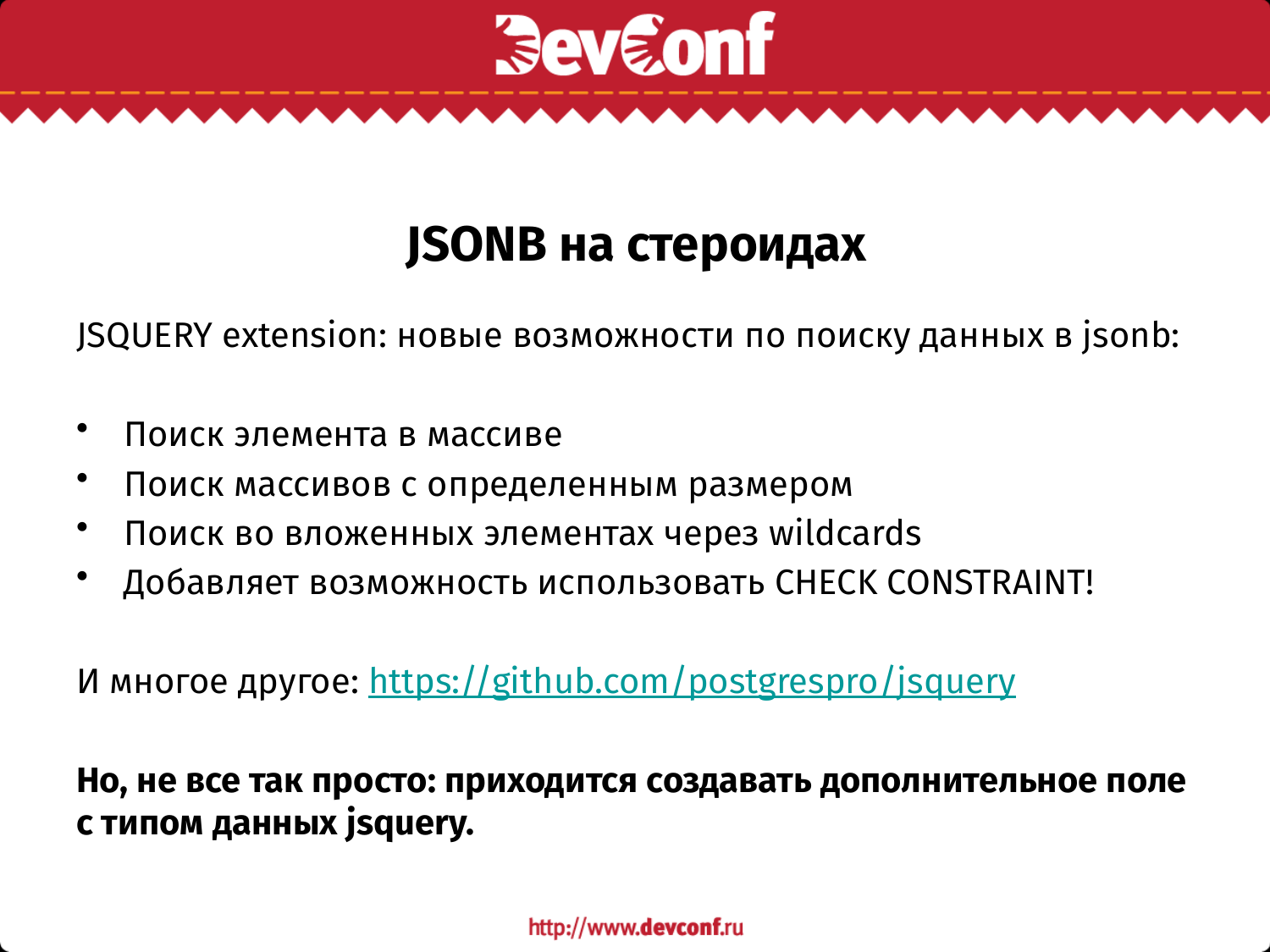

# JSONB на стероидах
JSQUERY extension: новые возможности по поиску данных в jsonb:

Поиск элемента в массиве
Поиск массивов с определенным размером
Поиск во вложенных элементах через wildcards
Добавляет возможность использовать CHECK CONSTRAINT!

И многое другое: https://github.com/postgrespro/jsquery

Но, не все так просто: приходится создавать дополнительное поле с типом данных jsquery.